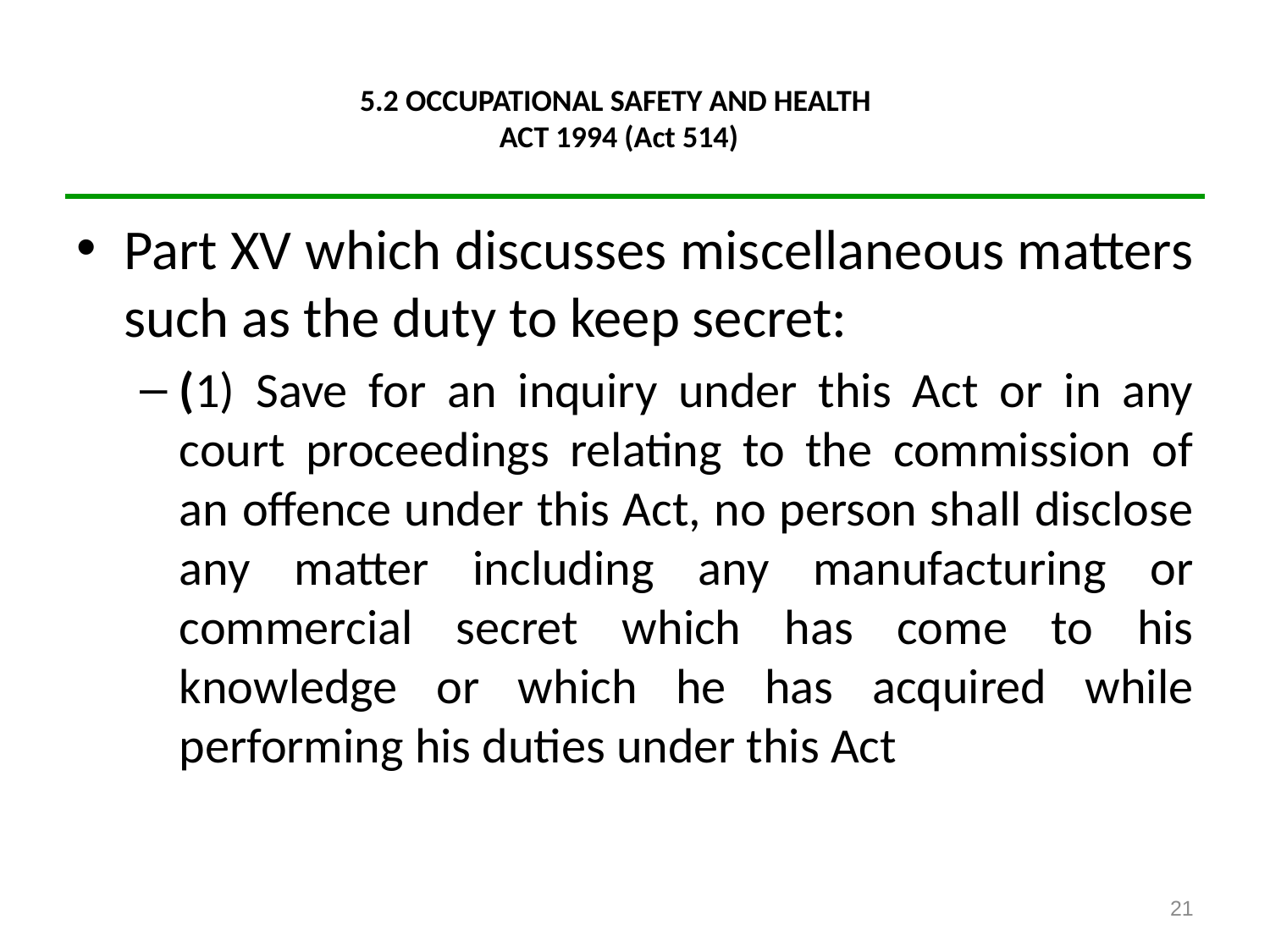

# 5.2 OCCUPATIONAL SAFETY AND HEALTH ACT 1994 (Act 514)
Part XV which discusses miscellaneous matters such as the duty to keep secret:
(1) Save for an inquiry under this Act or in any court proceedings relating to the commission of an offence under this Act, no person shall disclose any matter including any manufacturing or commercial secret which has come to his knowledge or which he has acquired while performing his duties under this Act

21